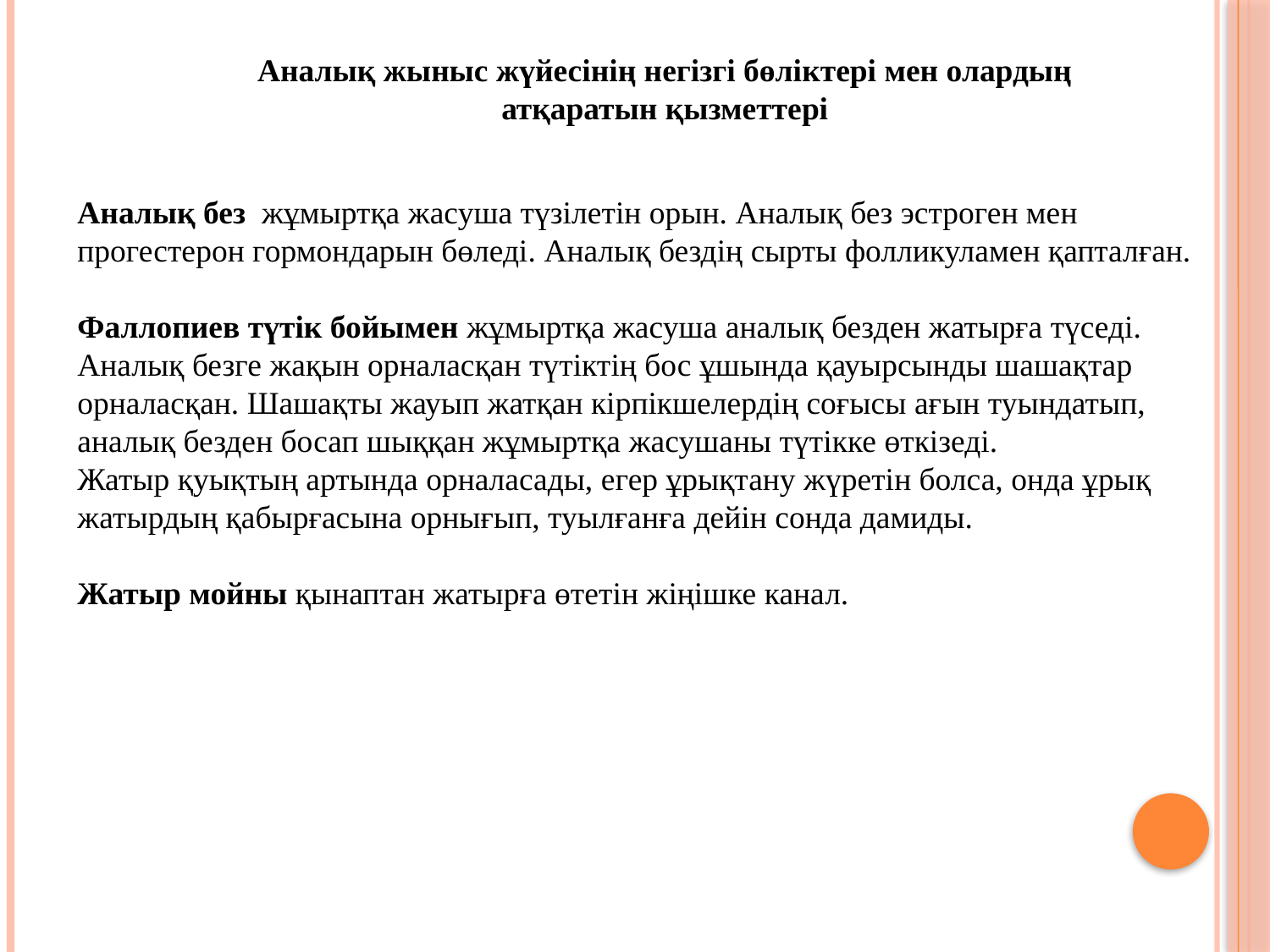

Аналық жыныс жүйесінің негізгі бөліктері мен олардың атқаратын қызметтері
Аналық без  жұмыртқа жасуша түзілетін орын. Аналық без эстроген мен прогестерон гормондарын бөледі. Аналық бездің сырты фолликуламен қапталған.

Фаллопиев түтік бойымен жұмыртқа жасуша аналық безден жатырға түседі. Аналық безге жақын орналасқан түтіктің бос ұшында қауырсынды шашақтар орналасқан. Шашақты жауып жатқан кірпікшелердің соғысы ағын туындатып, аналық безден босап шыққан жұмыртқа жасушаны түтікке өткізеді.
Жатыр қуықтың артында орналасады, егер ұрықтану жүретін болса, онда ұрық жатырдың қабырғасына орнығып, туылғанға дейін сонда дамиды.

Жатыр мойны қынаптан жатырға өтетін жіңішке канал.